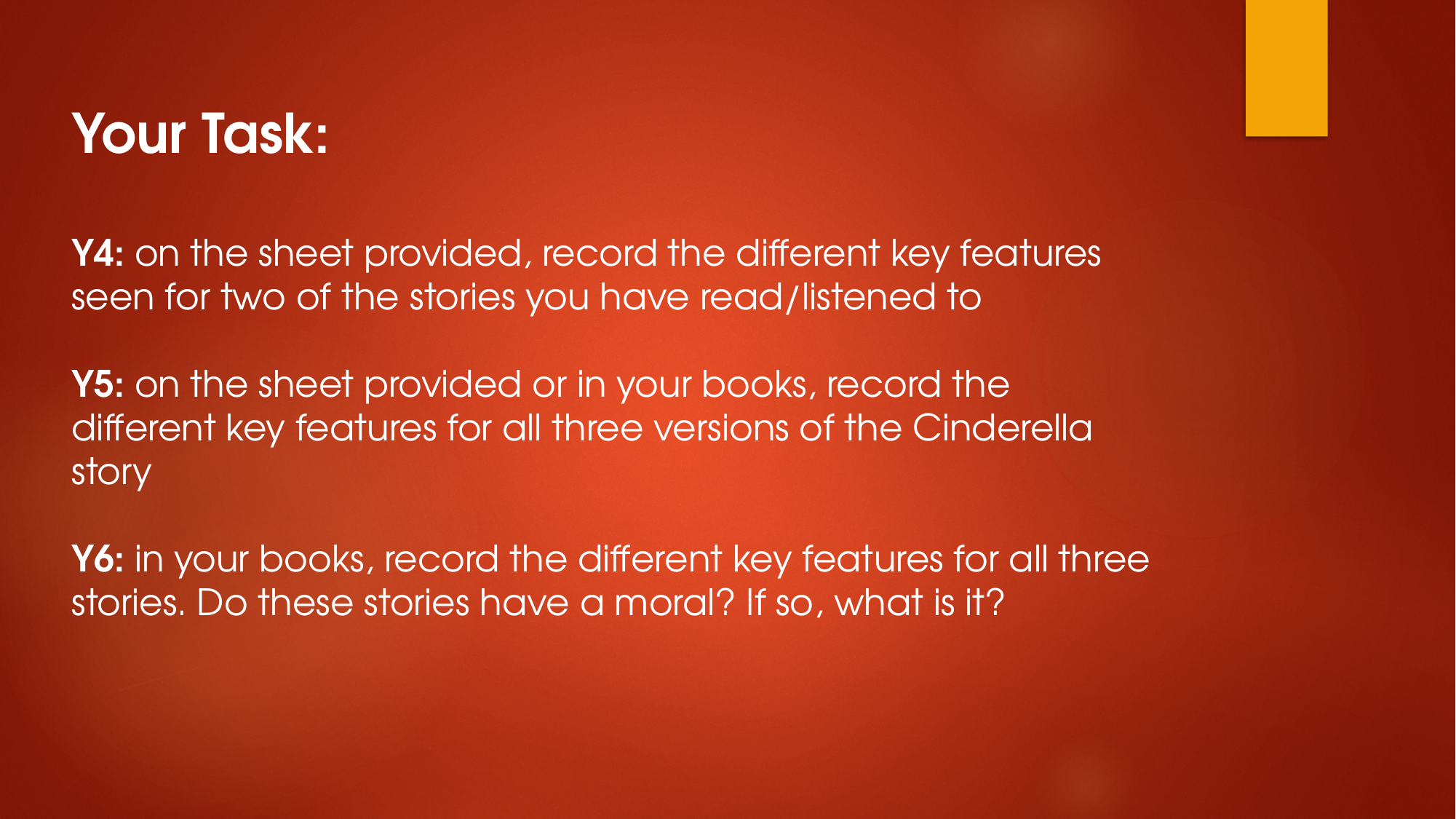

Your Task:

Y4: on the sheet provided, record the different key features seen for two of the stories you have read/listened to

Y5: on the sheet provided or in your books, record the different key features for all three versions of the Cinderella story

Y6: in your books, record the different key features for all three stories. Do these stories have a moral? If so, what is it?